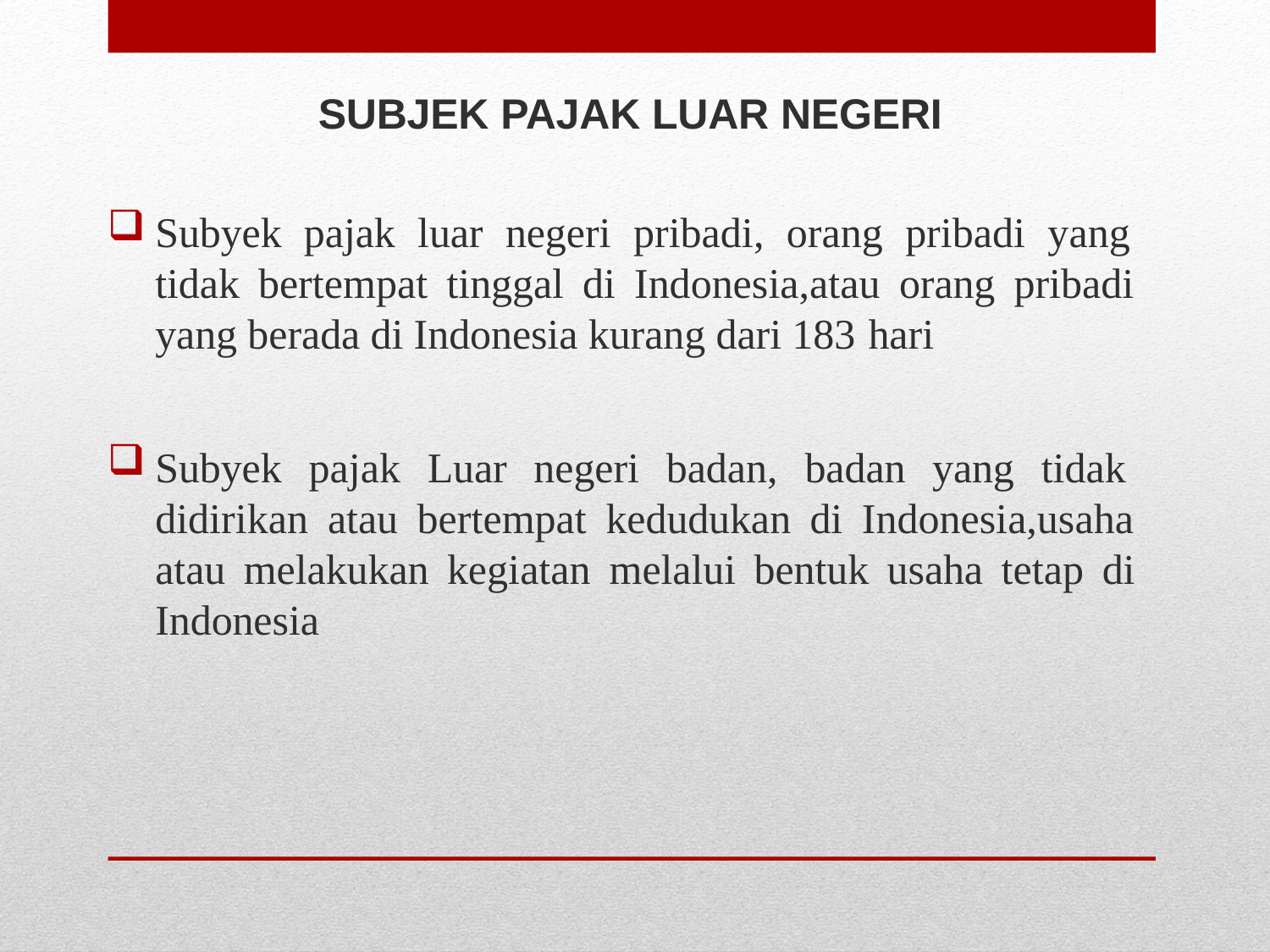

SUBJEK PAJAK LUAR NEGERI

Subyek pajak luar negeri pribadi, orang pribadi yang  tidak bertempat tinggal di Indonesia,atau orang pribadi  yang berada di Indonesia kurang dari 183 hari

Subyek pajak Luar negeri badan, badan yang tidak  didirikan atau bertempat kedudukan di Indonesia,usaha  atau melakukan kegiatan melalui bentuk usaha tetap di  Indonesia